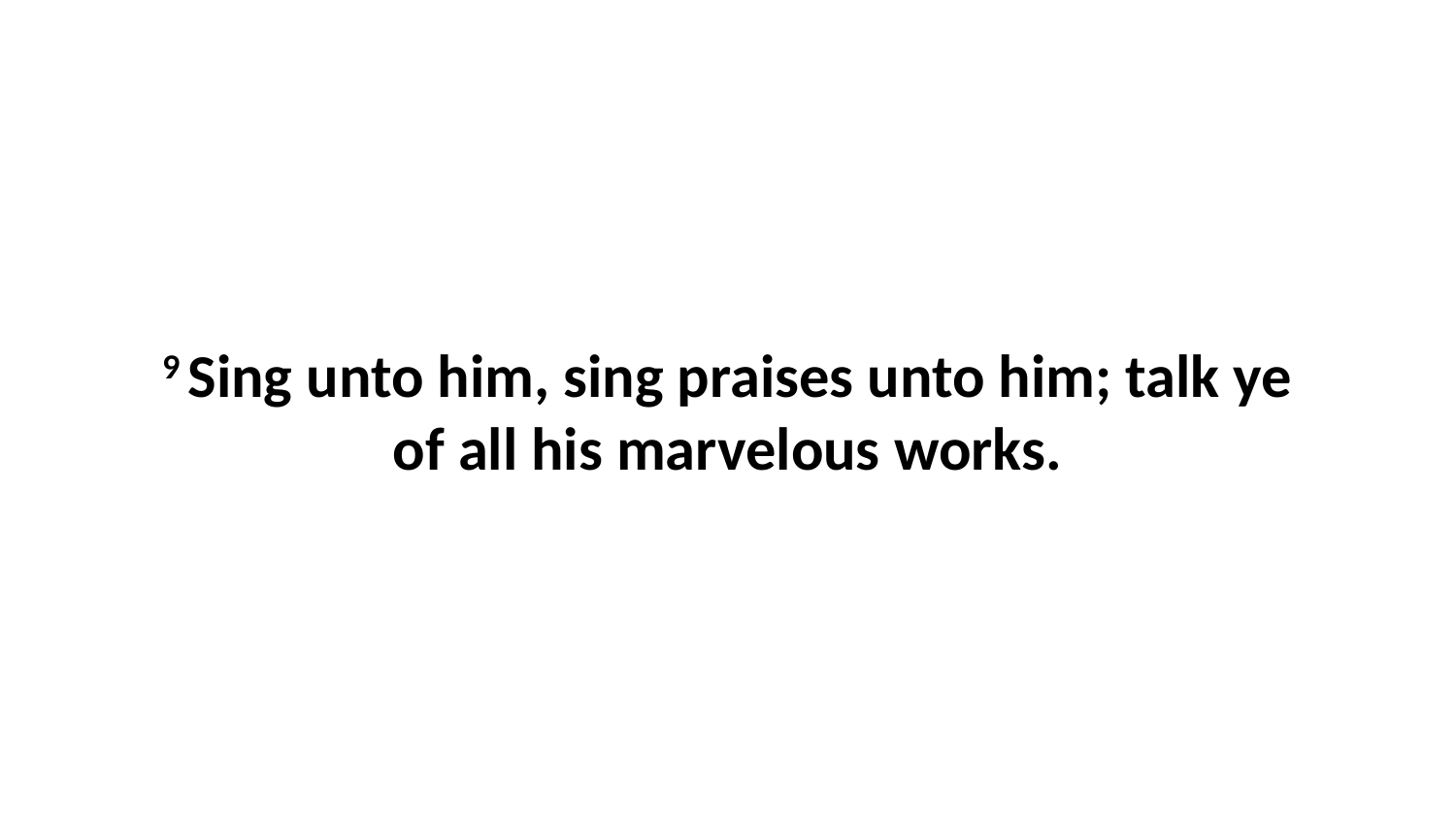

9 Sing unto him, sing praises unto him; talk ye of all his marvelous works.